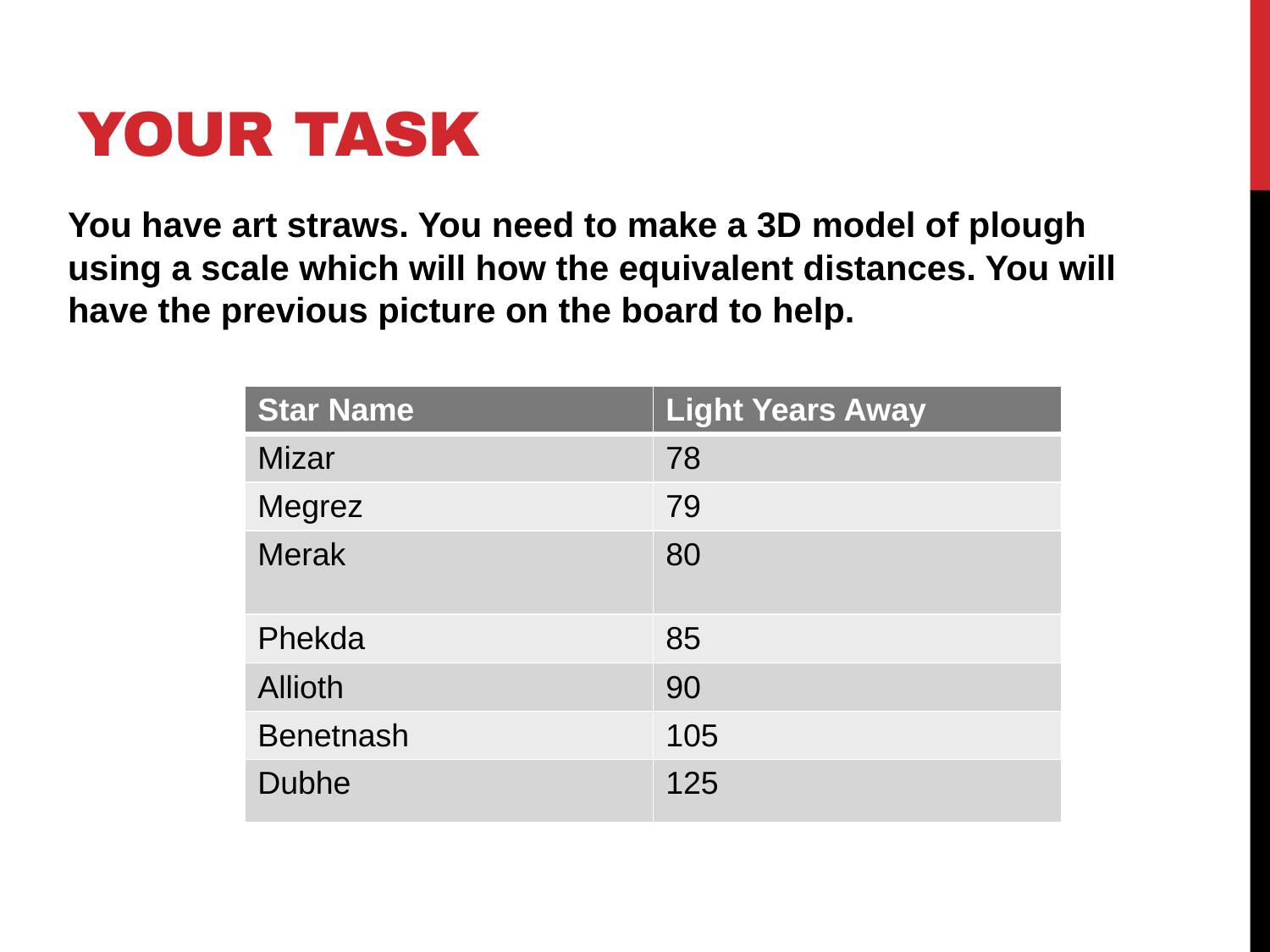

# Your Task
You have art straws. You need to make a 3D model of plough using a scale which will how the equivalent distances. You will have the previous picture on the board to help.
| Star Name | Light Years Away |
| --- | --- |
| Mizar | 78 |
| Megrez | 79 |
| Merak | 80 |
| Phekda | 85 |
| Allioth | 90 |
| Benetnash | 105 |
| Dubhe | 125 |